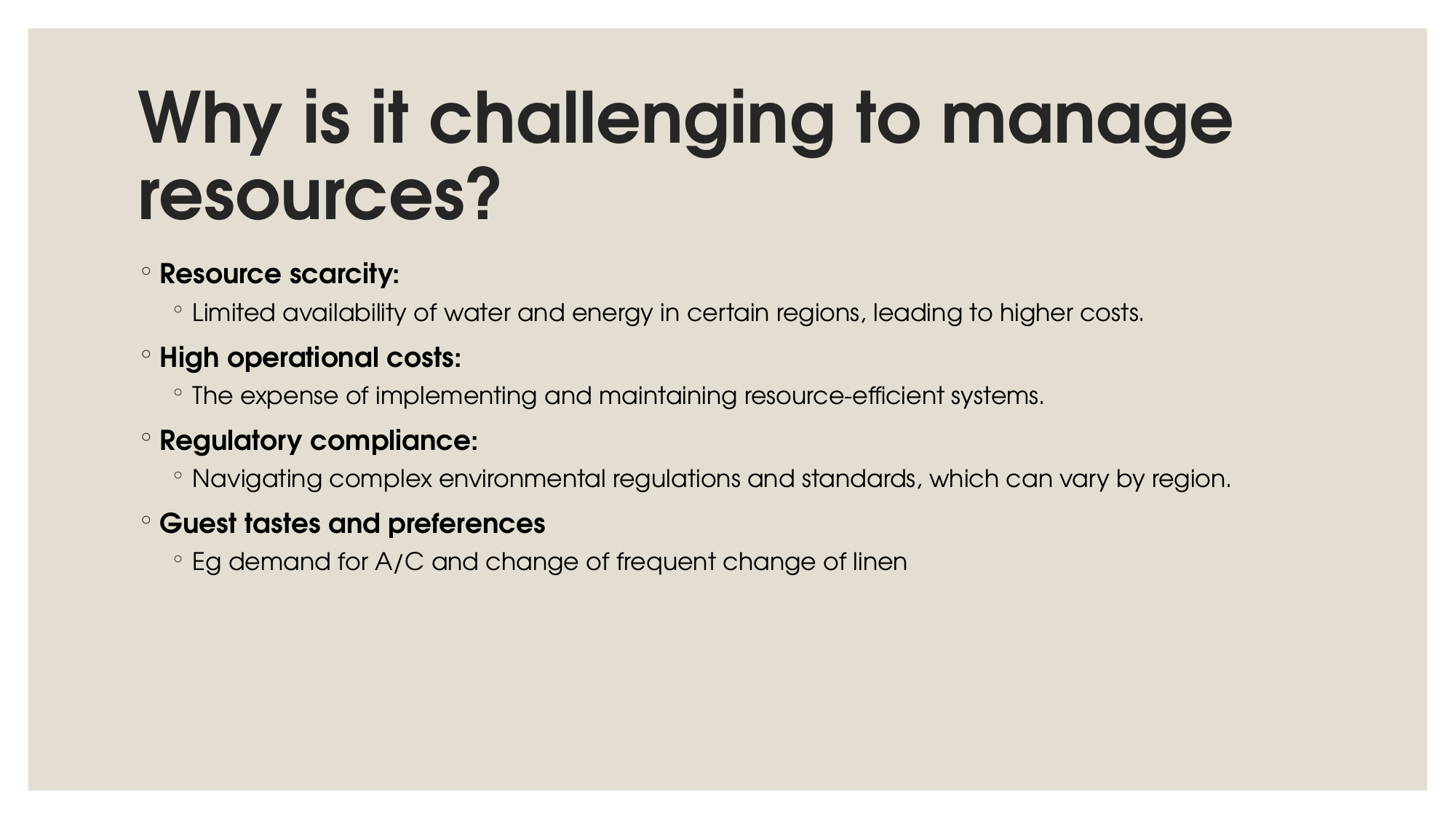

# Why is it challenging to manage resources?
Resource scarcity:
Limited availability of water and energy in certain regions, leading to higher costs.
High operational costs:
The expense of implementing and maintaining resource-efficient systems.
Regulatory compliance:
Navigating complex environmental regulations and standards, which can vary by region.
Guest tastes and preferences
Eg demand for A/C and change of frequent change of linen